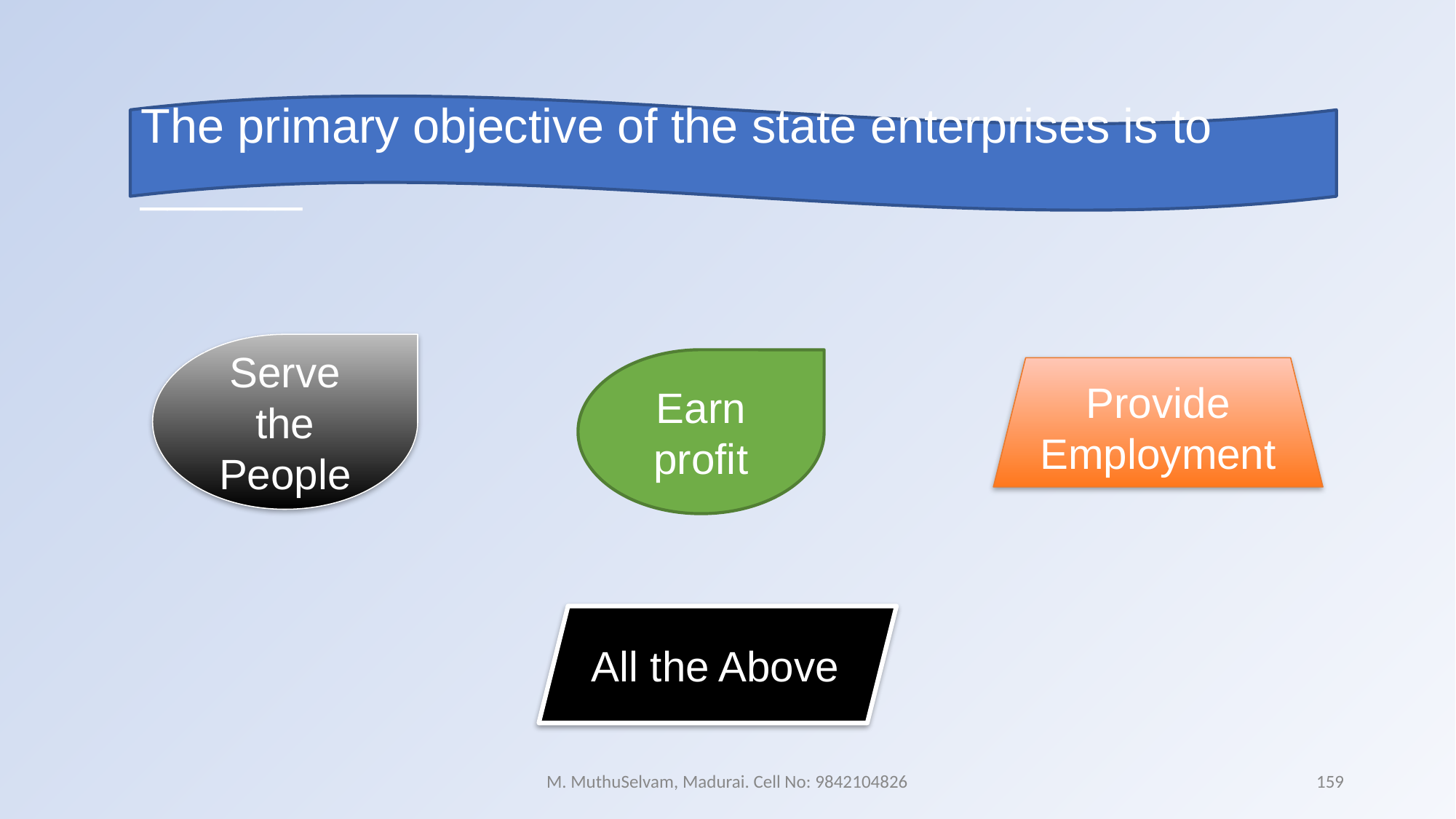

The primary objective of the state enterprises is to ______
Serve the People
Earn profit
Provide Employment
All the Above
M. MuthuSelvam, Madurai. Cell No: 9842104826
159